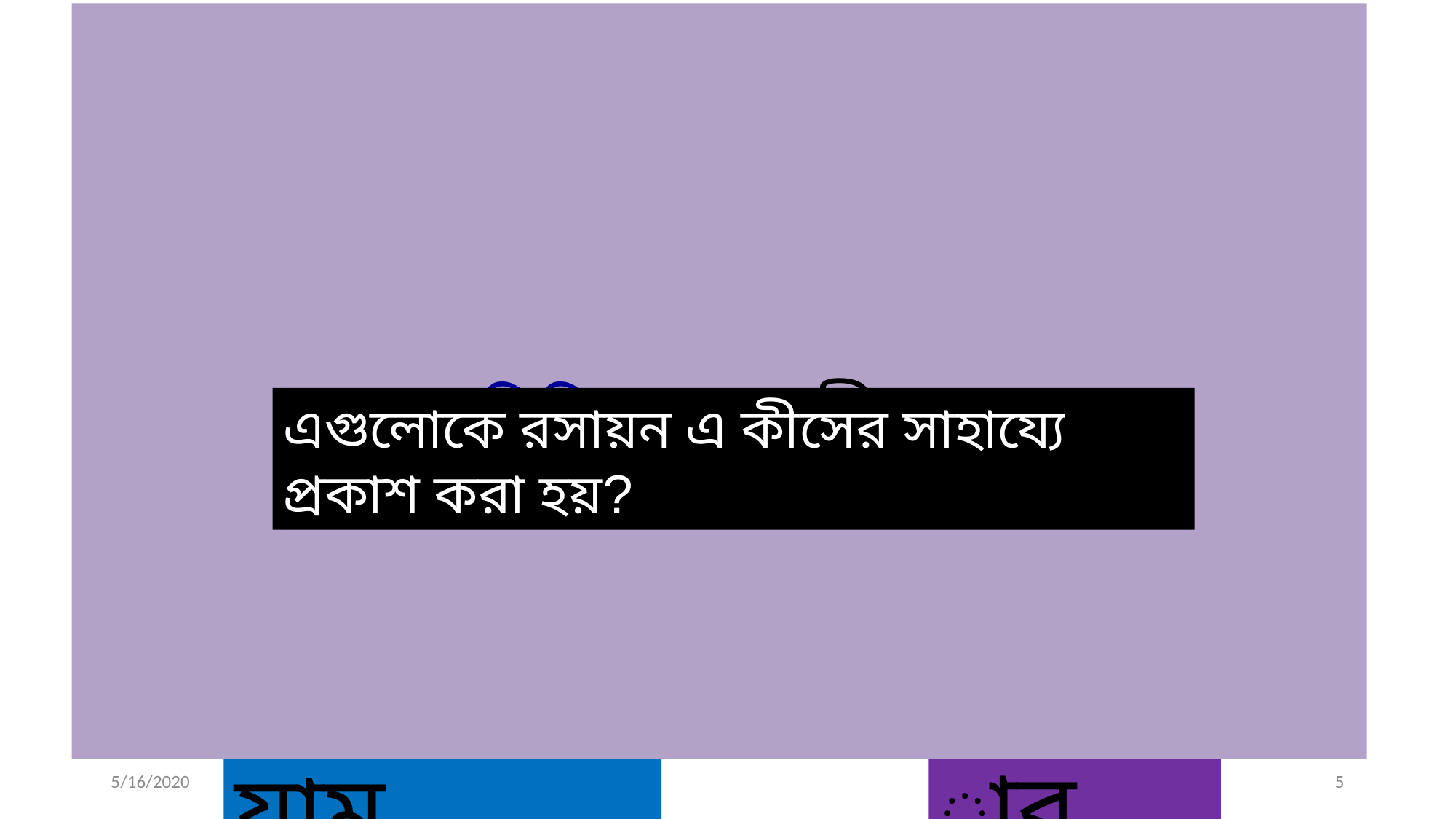

নাইট্রোজেন
ফসফরাস
হিলিয়াম
কার্বন
অক্সিজেন
এগুলো কী?
বিভিন্ন রকমের মৌল ।
আর্গন
এগুলোকে রসায়ন এ কীসের সাহায্যে প্রকাশ করা হয়?
ক্যালসিয়াম
সালফার
ম্যাগনেসিয়াম
5/16/2020
5